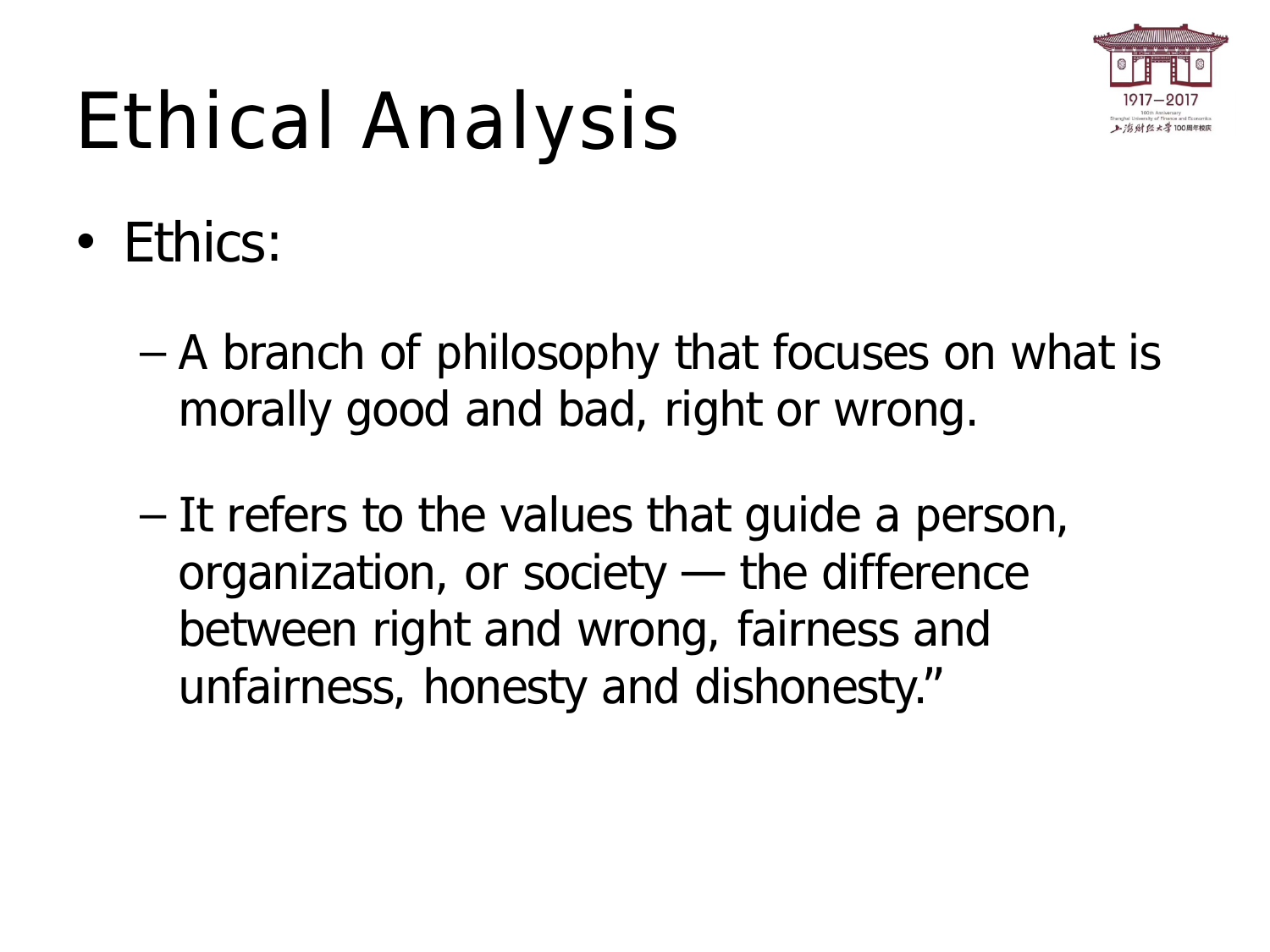

# Ethical Analysis
Ethics:
A branch of philosophy that focuses on what is morally good and bad, right or wrong.
It refers to the values that guide a person, organization, or society — the difference between right and wrong, fairness and unfairness, honesty and dishonesty.”